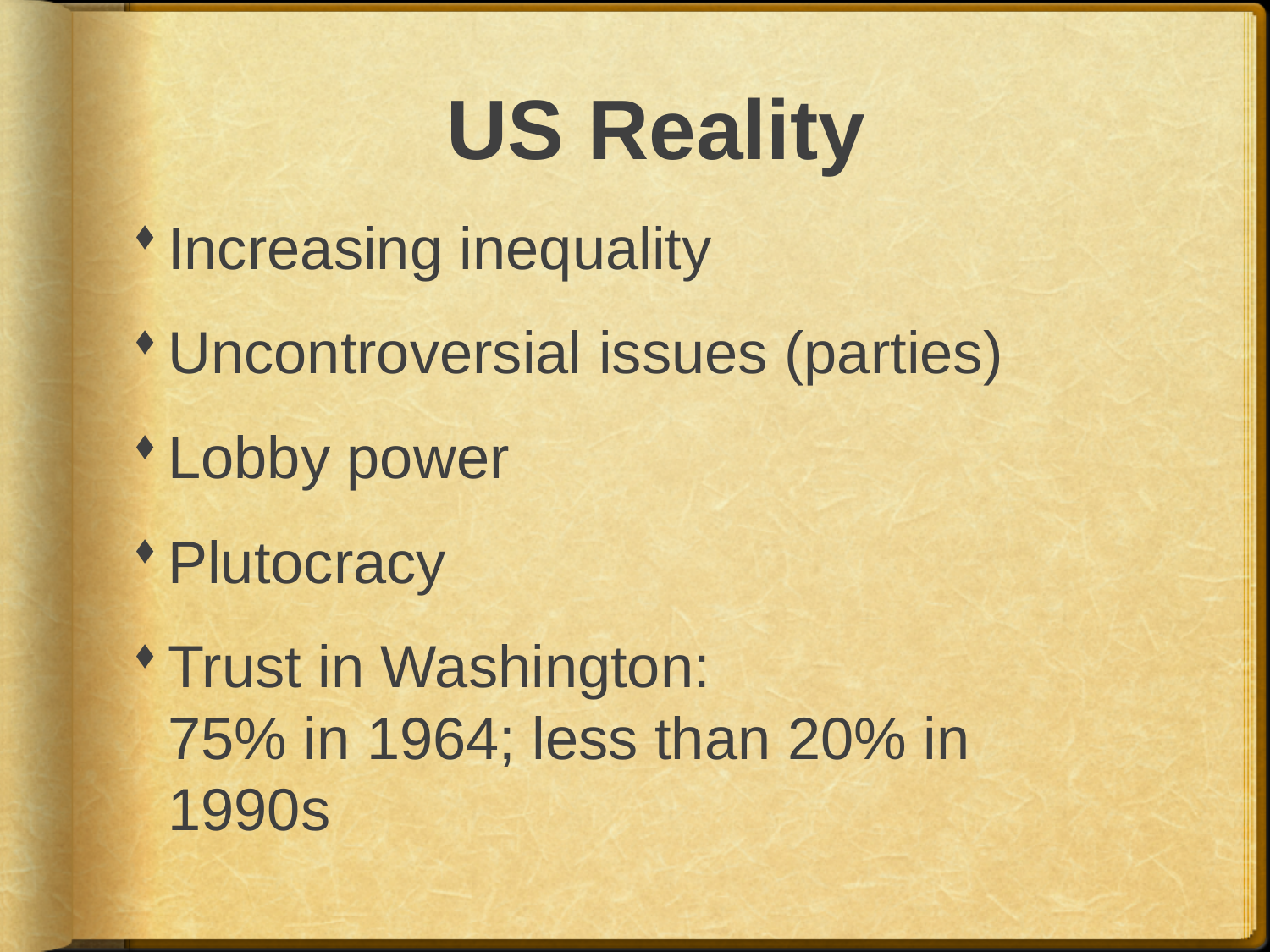

# US Reality
Increasing inequality
Uncontroversial issues (parties)
Lobby power
Plutocracy
Trust in Washington:
75% in 1964; less than 20% in 1990s